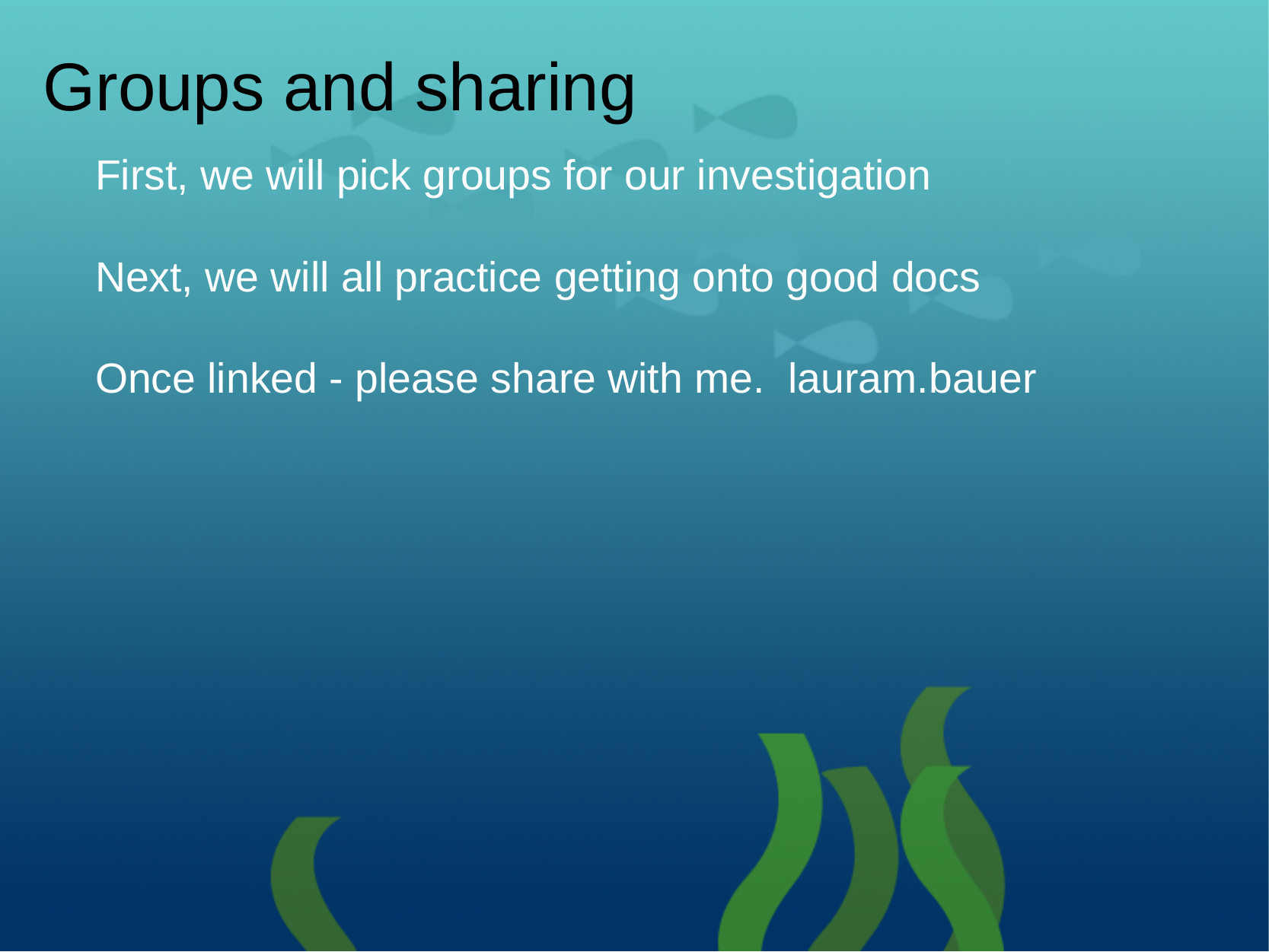

# Groups and sharing
First, we will pick groups for our investigation

Next, we will all practice getting onto good docs

Once linked - please share with me.  lauram.bauer